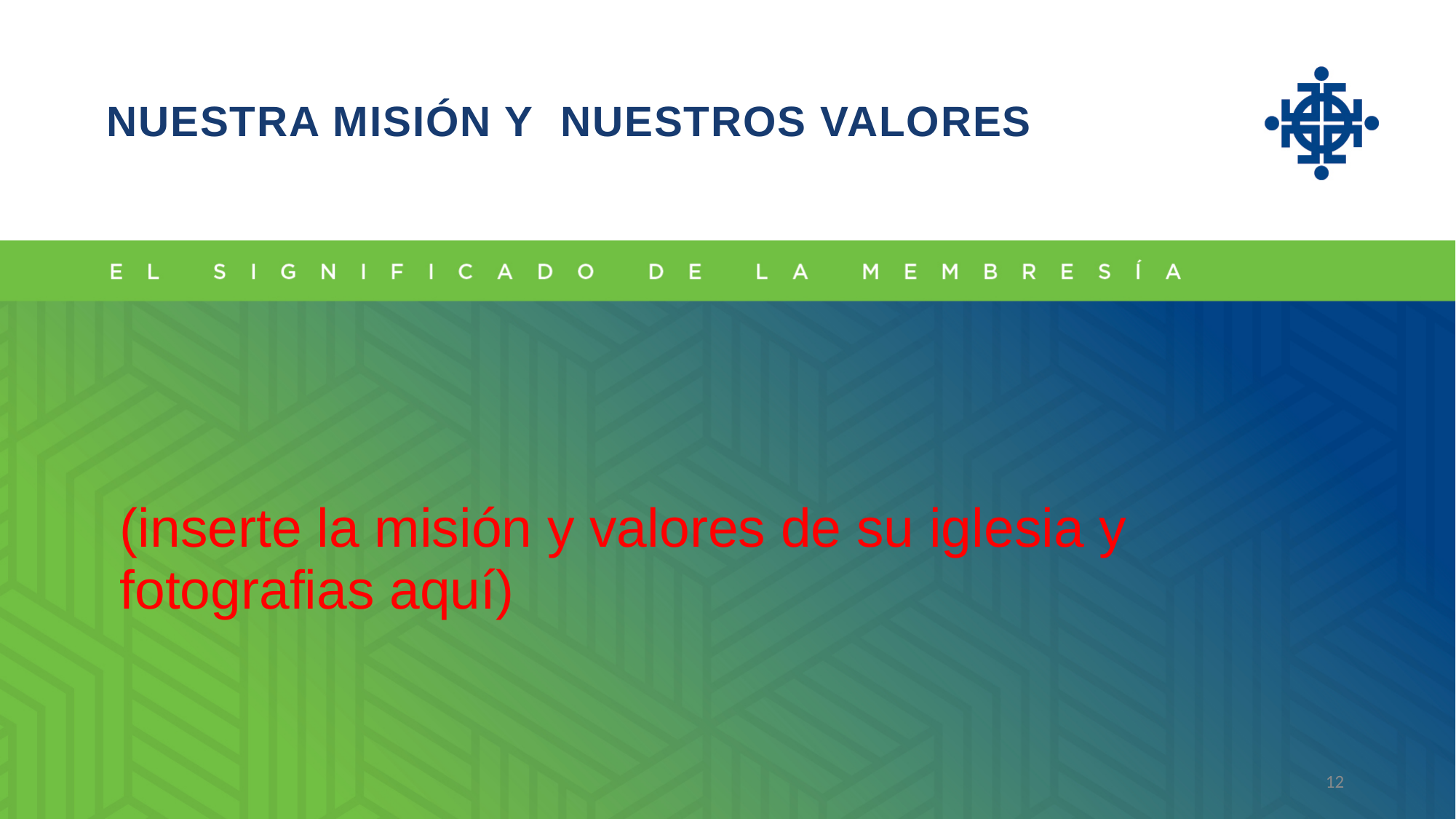

NUESTRA MISIÓN Y  NUESTROS VALORES
(inserte la misión y valores de su iglesia y fotografias aquí)
12